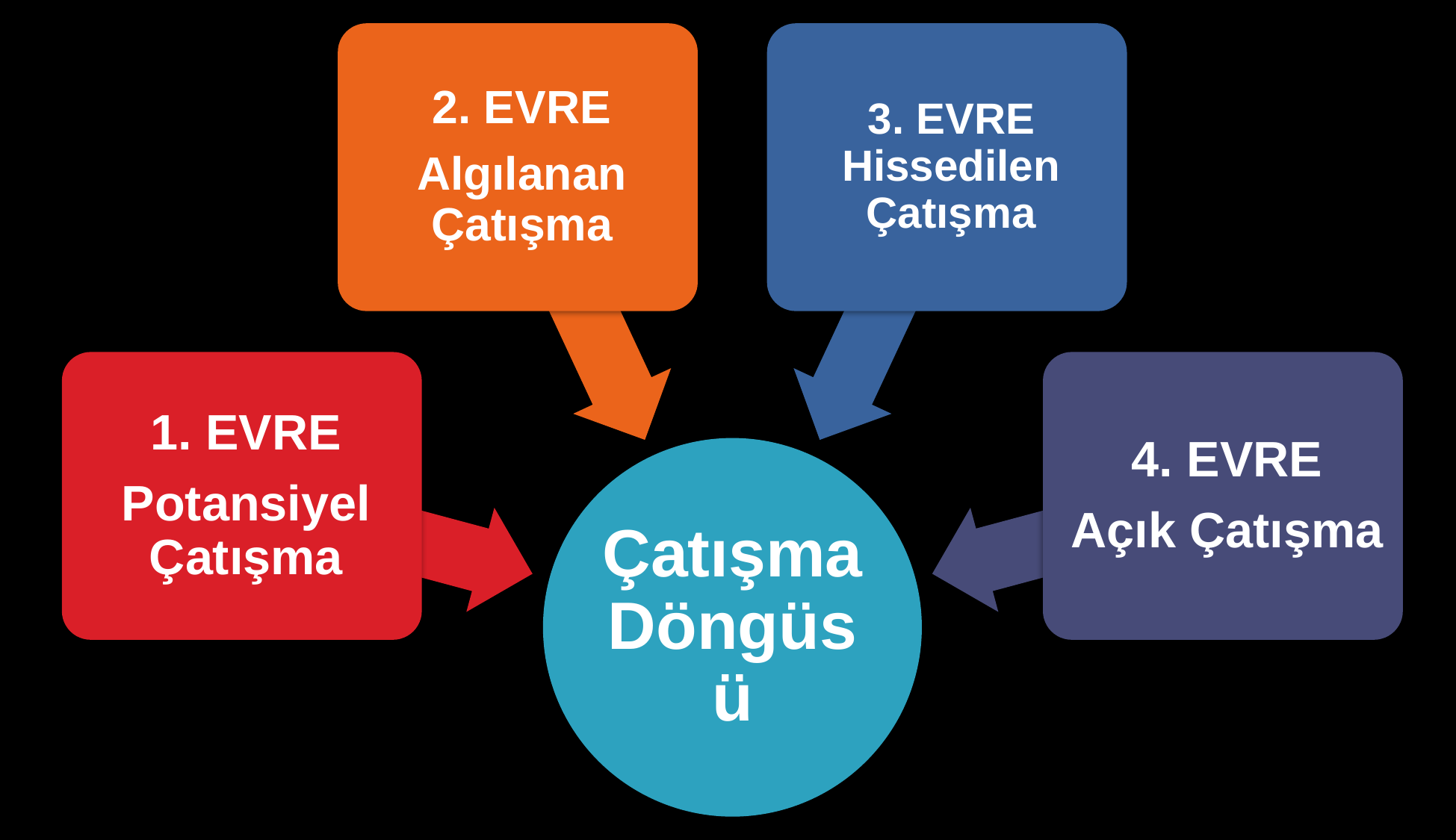

Çatışma Döngüsü
1. EVRE
Potansiyel Çatışma
2. EVRE
Algılanan Çatışma
3. EVRE Hissedilen Çatışma
4. EVRE
Açık Çatışma